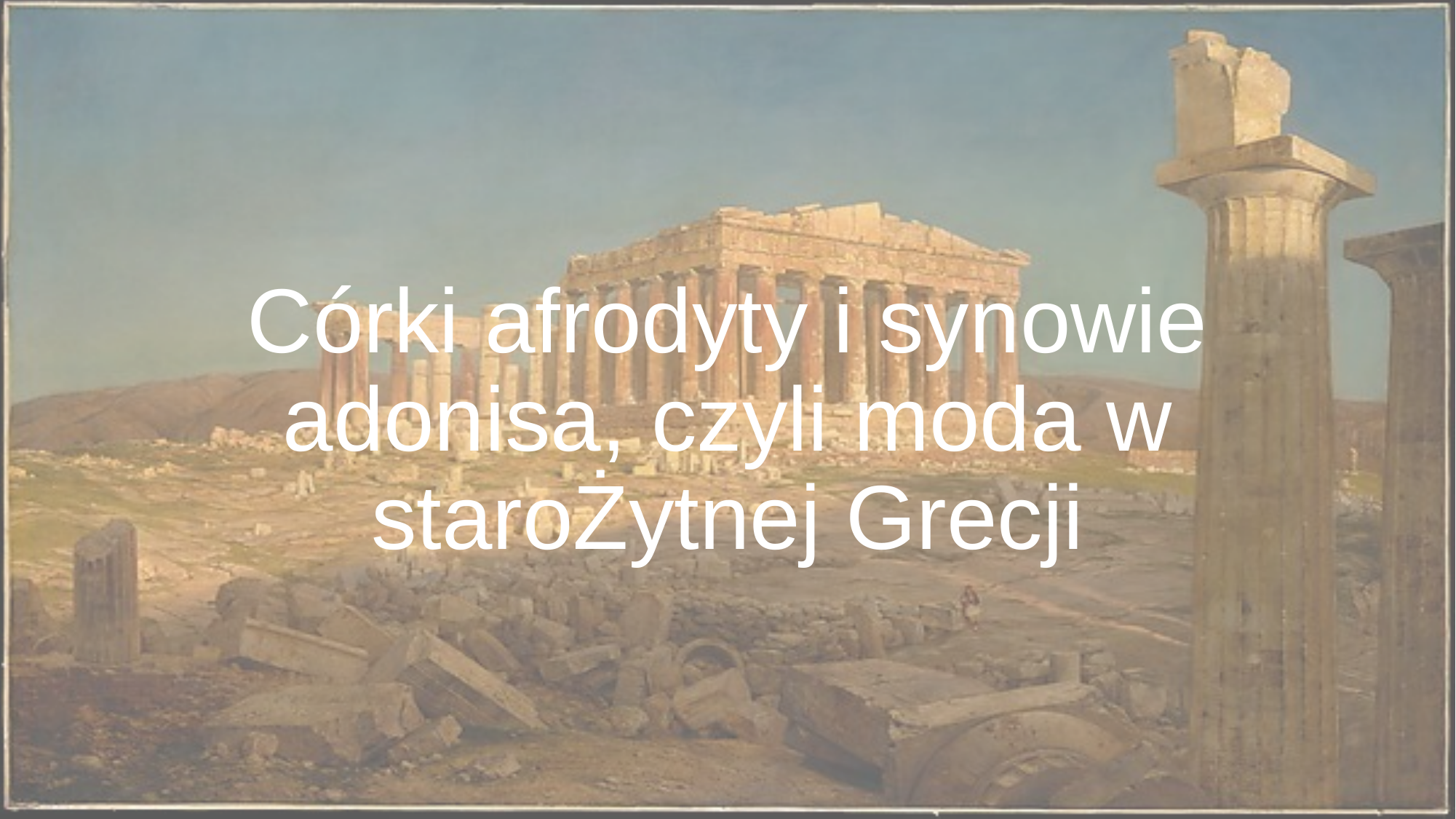

# Córki afrodyty i synowie adonisa, czyli moda w staroŻytnej Grecji
.